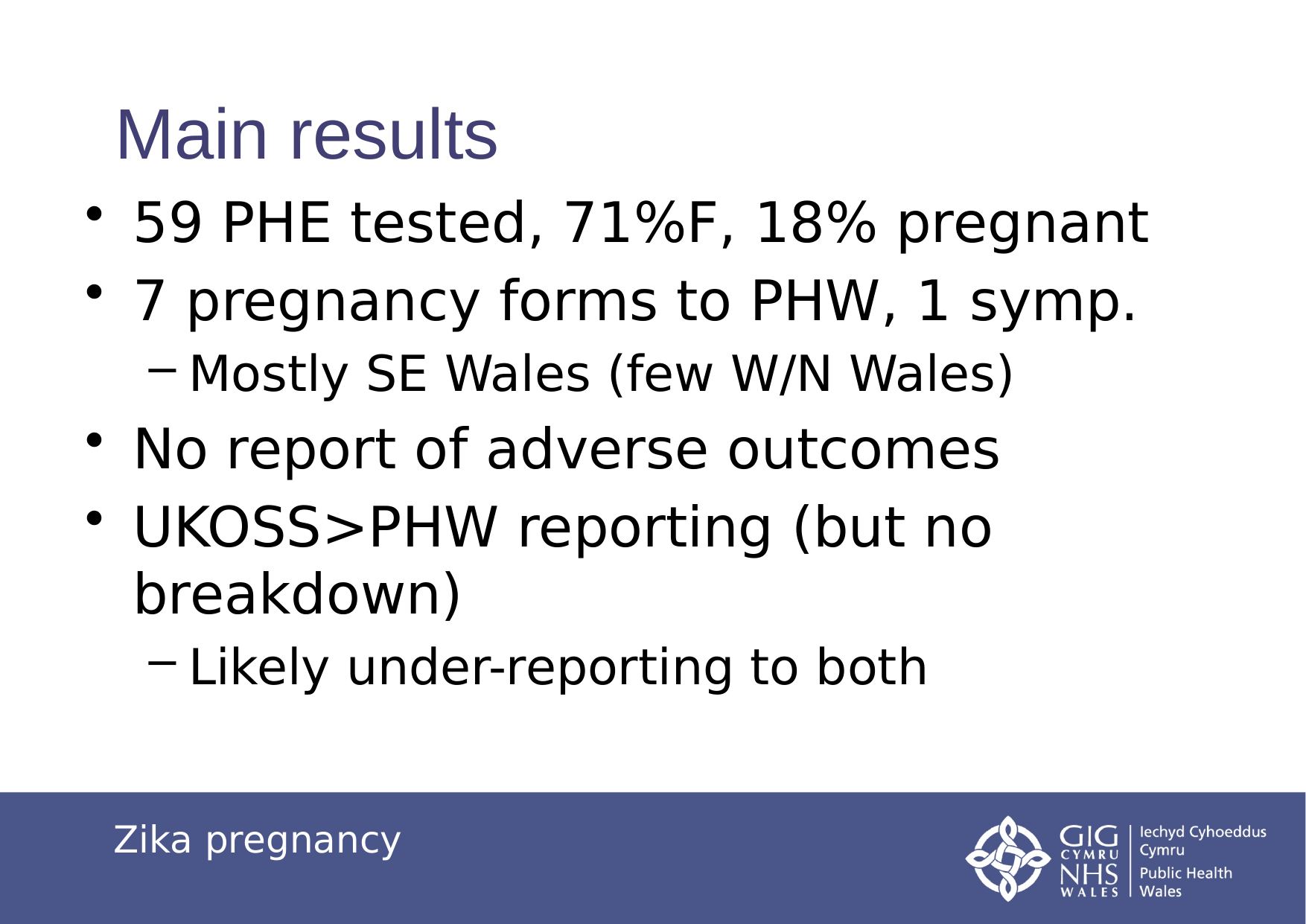

# Main results
59 PHE tested, 71%F, 18% pregnant
7 pregnancy forms to PHW, 1 symp.
Mostly SE Wales (few W/N Wales)
No report of adverse outcomes
UKOSS>PHW reporting (but no breakdown)
Likely under-reporting to both
Zika pregnancy